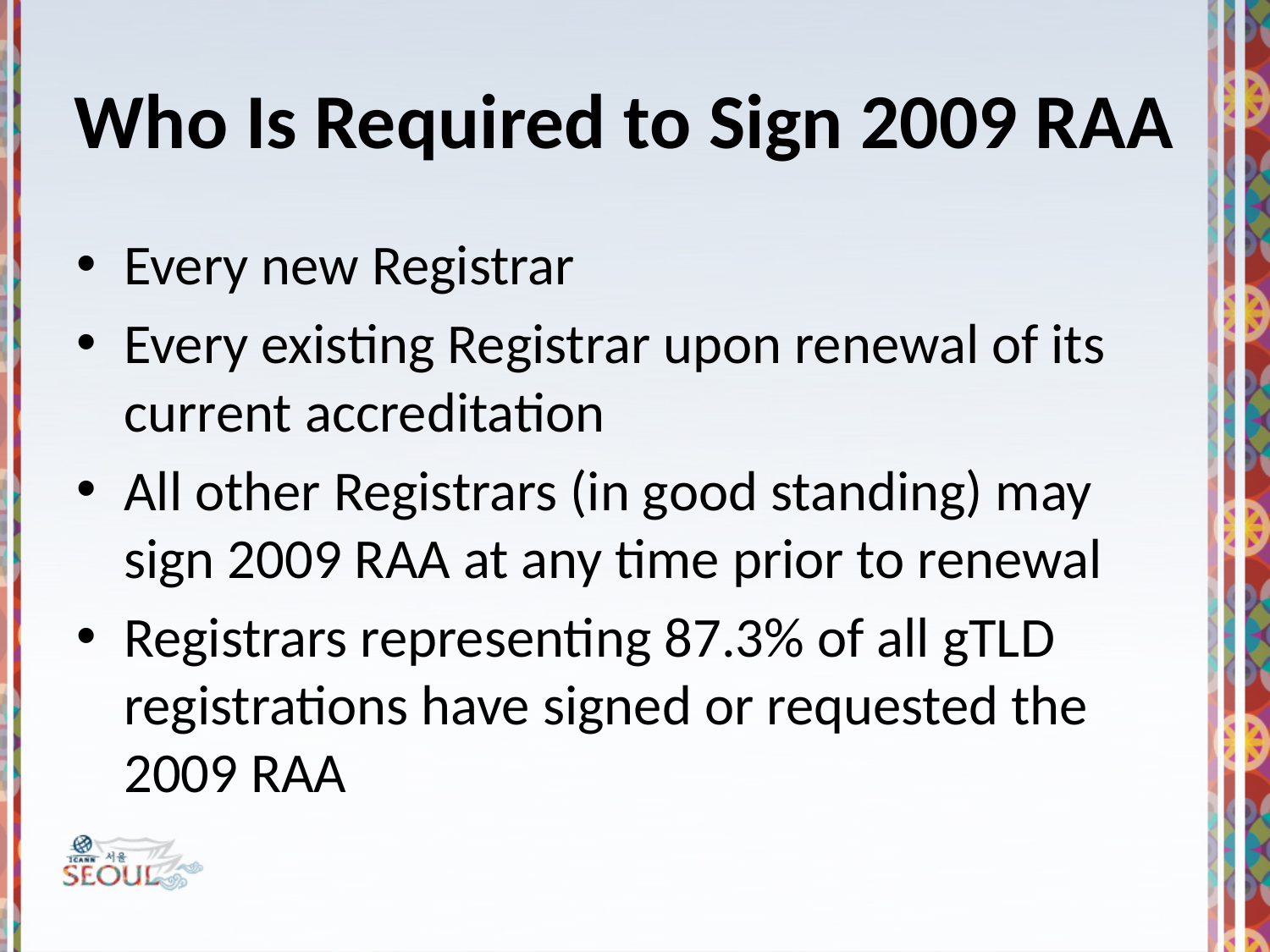

# Who Is Required to Sign 2009 RAA
Every new Registrar
Every existing Registrar upon renewal of its current accreditation
All other Registrars (in good standing) may sign 2009 RAA at any time prior to renewal
Registrars representing 87.3% of all gTLD registrations have signed or requested the 2009 RAA